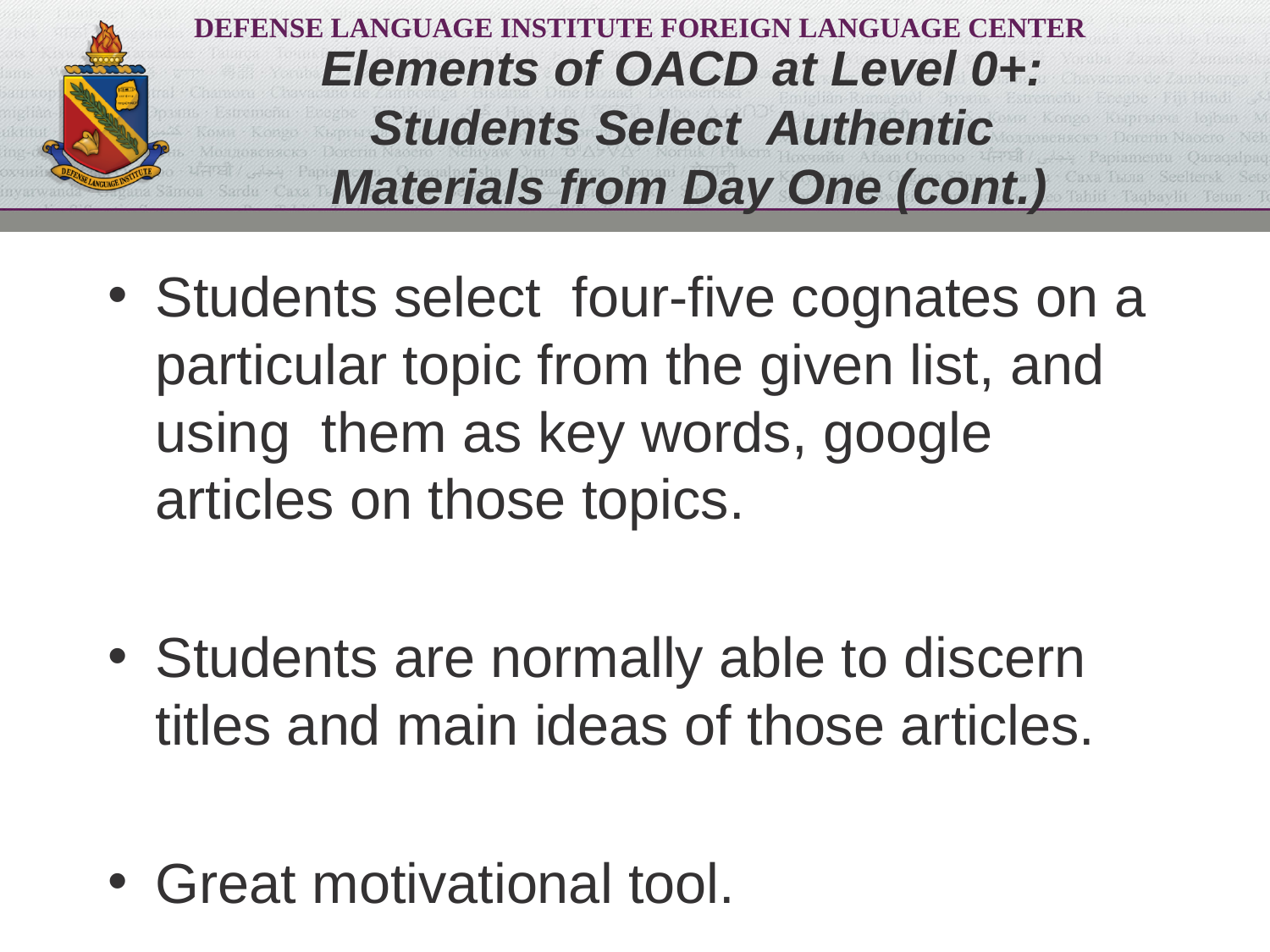

# Elements of OACD at Level 0+: Students Select  Authentic Materials from Day One (cont.)
Students select  four-five cognates on a  particular topic from the given list, and using  them as key words, google articles on those topics.

Students are normally able to discern titles and main ideas of those articles.

Great motivational tool.